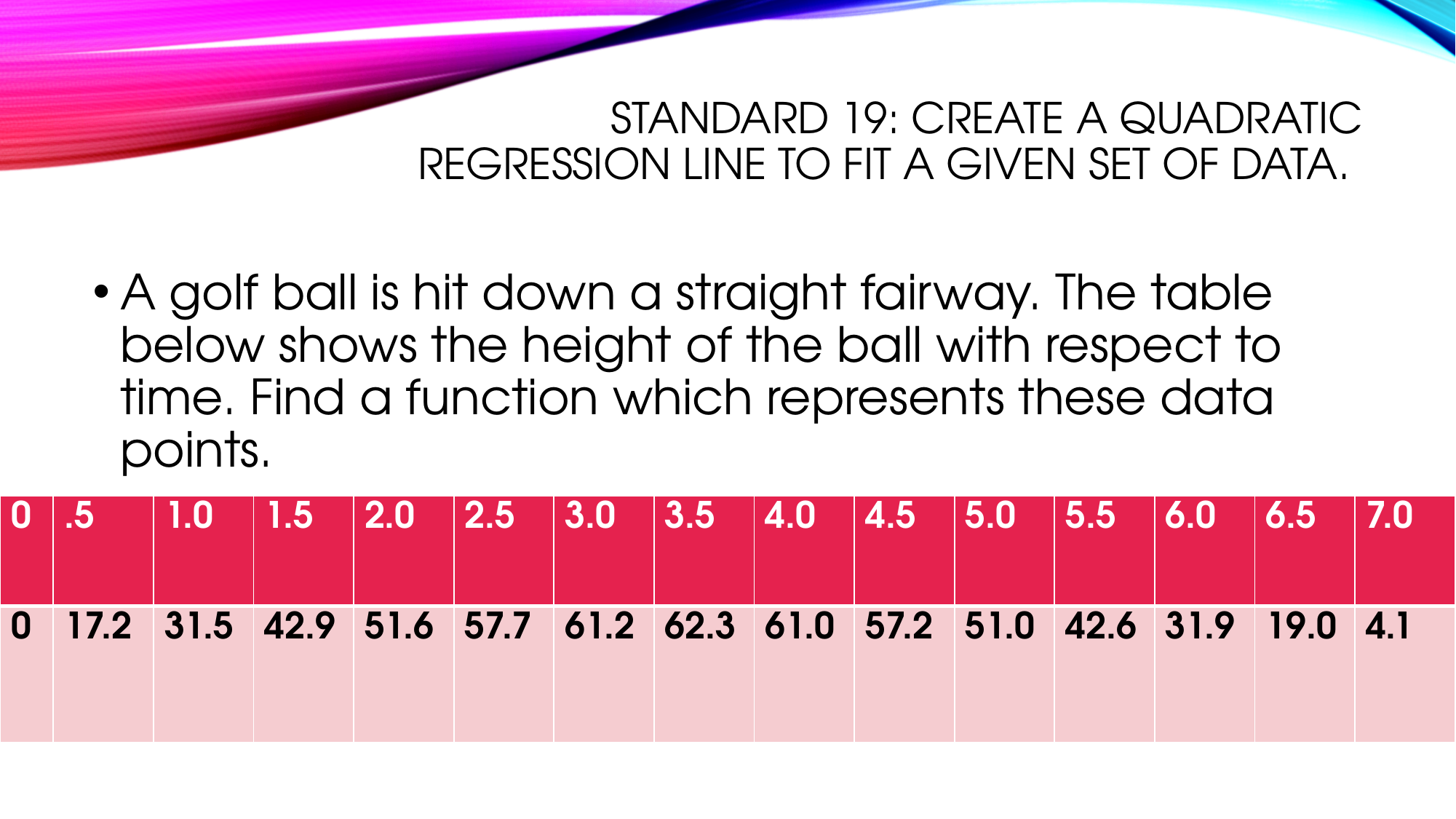

# Standard 19: Create a quadratic regression line to fit a given set of data.
A golf ball is hit down a straight fairway. The table below shows the height of the ball with respect to time. Find a function which represents these data points.

| 0 | .5 | 1.0 | 1.5 | 2.0 | 2.5 | 3.0 | 3.5 | 4.0 | 4.5 | 5.0 | 5.5 | 6.0 | 6.5 | 7.0 |
| --- | --- | --- | --- | --- | --- | --- | --- | --- | --- | --- | --- | --- | --- | --- |
| 0 | 17.2 | 31.5 | 42.9 | 51.6 | 57.7 | 61.2 | 62.3 | 61.0 | 57.2 | 51.0 | 42.6 | 31.9 | 19.0 | 4.1 |